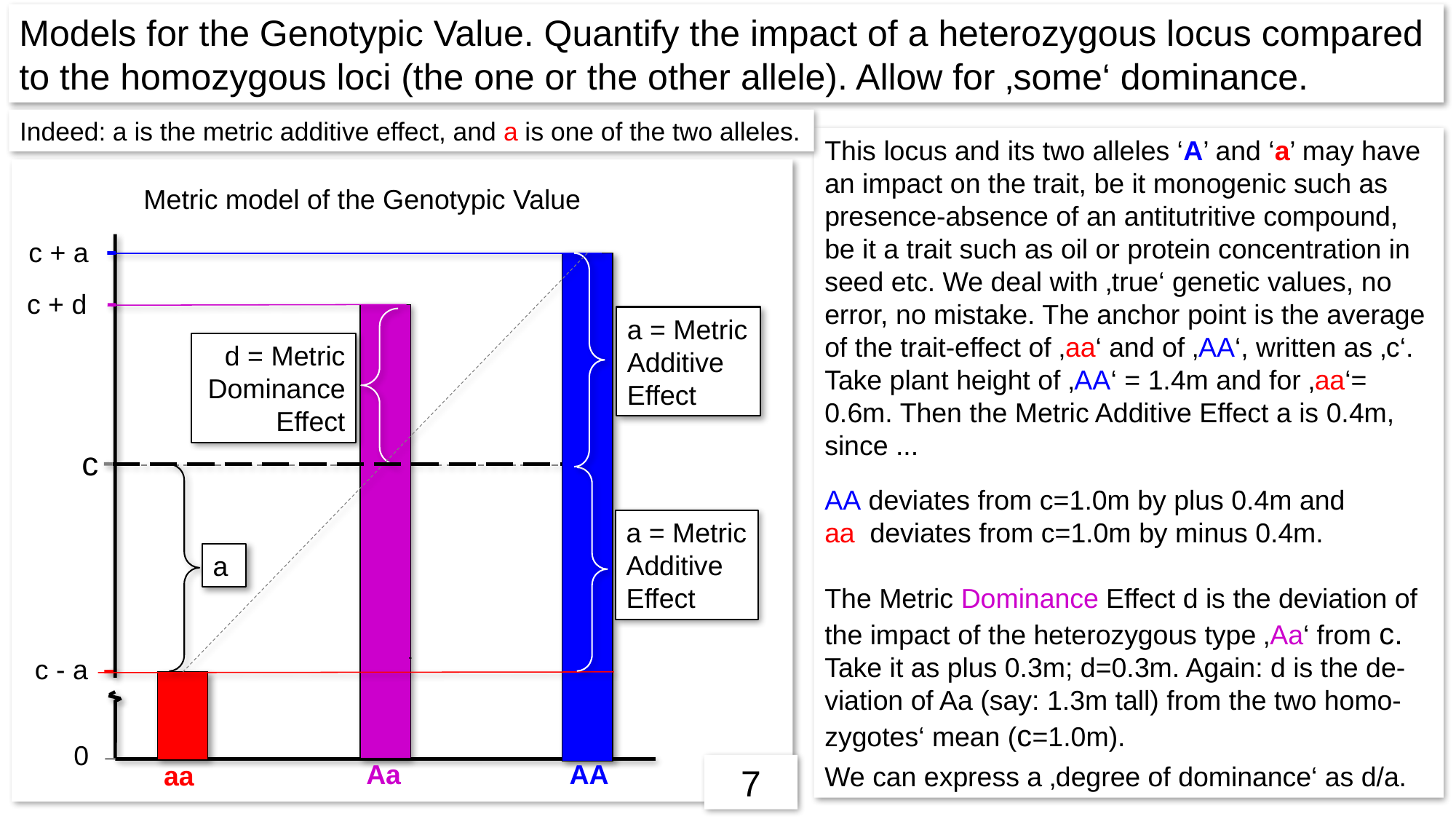

Models for the Genotypic Value. Quantify the impact of a heterozygous locus compared to the homozygous loci (the one or the other allele). Allow for ‚some‘ dominance.
Indeed: a is the metric additive effect, and a is one of the two alleles.
This locus and its two alleles ‘A’ and ‘a’ may have an impact on the trait, be it monogenic such as presence-absence of an antitutritive compound, be it a trait such as oil or protein concentration in seed etc. We deal with ‚true‘ genetic values, no error, no mistake. The anchor point is the average of the trait-effect of ‚aa‘ and of ‚AA‘, written as ‚c‘. Take plant height of ‚AA‘ = 1.4m and for ‚aa‘= 0.6m. Then the Metric Additive Effect a is 0.4m, since ...
AA deviates from c=1.0m by plus 0.4m and
aa  deviates from c=1.0m by minus 0.4m.

The Metric Dominance Effect d is the deviation of the impact of the heterozygous type ‚Aa‘ from c. Take it as plus 0.3m; d=0.3m. Again: d is the de-viation of Aa (say: 1.3m tall) from the two homo-zygotes‘ mean (c=1.0m).

We can express a ‚degree of dominance‘ as d/a.

Metric model of the Genotypic Value
c + a

c + d

a = Metric Additive Effect

d = Metric Dominance Effect
c

a = Metric Additive  Effect
a

c - a

0

Aa

AA

aa

7